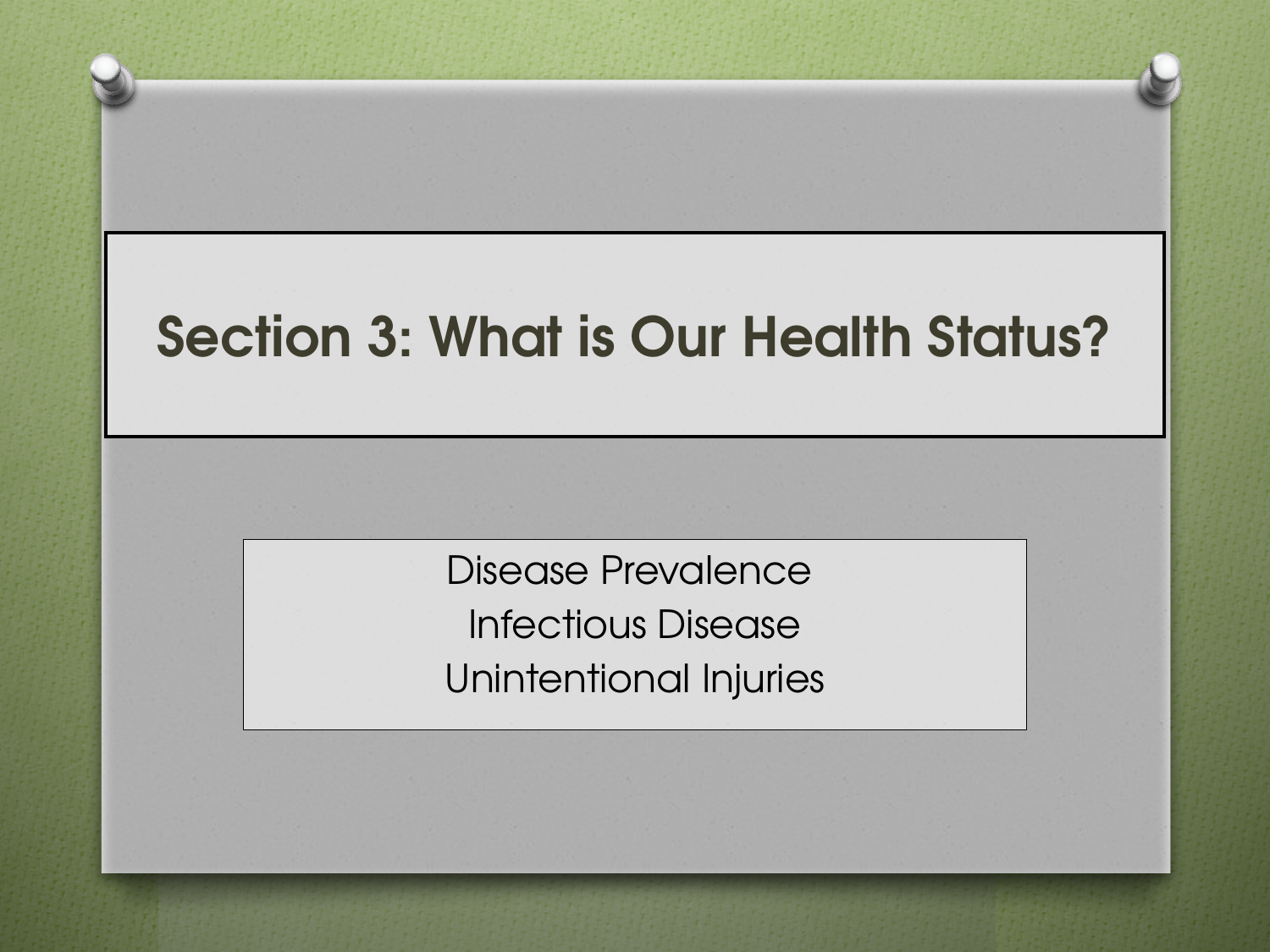

Section 3: What is Our Health Status?
Disease Prevalence
Infectious Disease
Unintentional Injuries